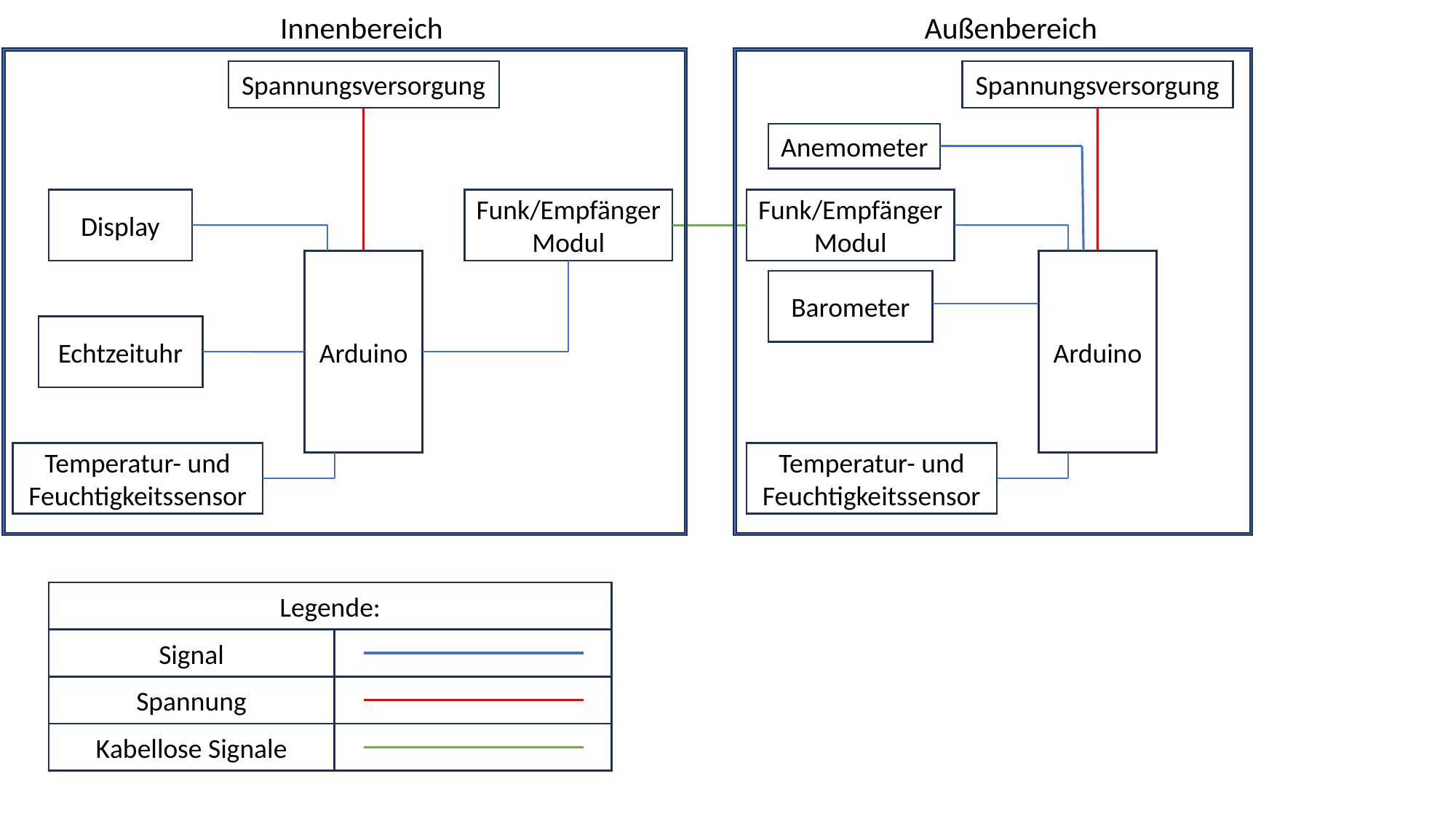

Außenbereich
Innenbereich

Spannungsversorgung
Spannungsversorgung
Anemometer
Funk/Empfänger
Modul
Display
Funk/Empfänger
Modul
Arduino
Arduino
Barometer
Echtzeituhr
Temperatur- und Feuchtigkeitssensor
Temperatur- und Feuchtigkeitssensor
Legende:
Signal

Spannung

Kabellose Signale